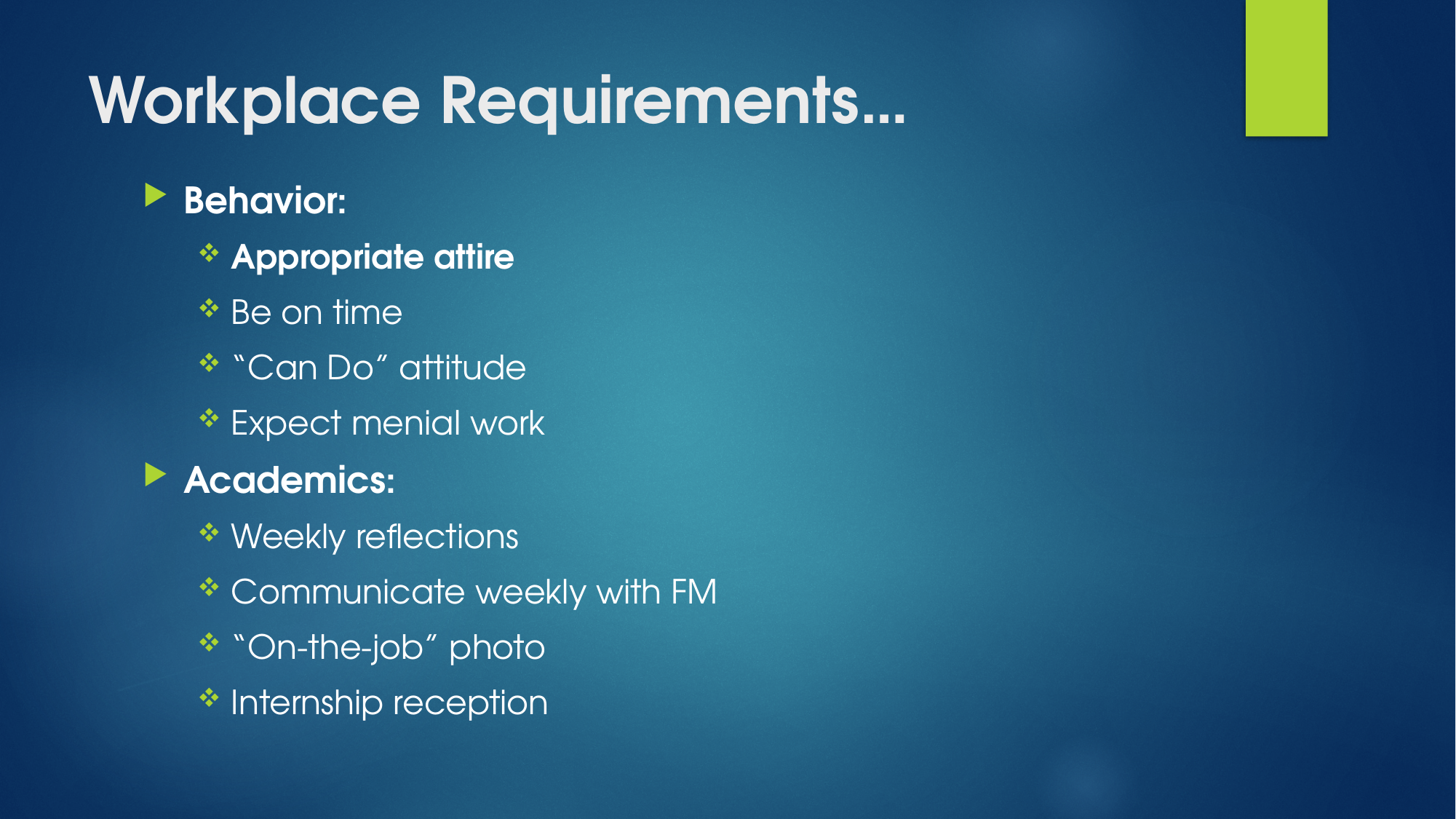

# Workplace Requirements…
Behavior:
Appropriate attire
Be on time
“Can Do” attitude
Expect menial work
Academics:
Weekly reflections
Communicate weekly with FM
“On-the-job” photo
Internship reception